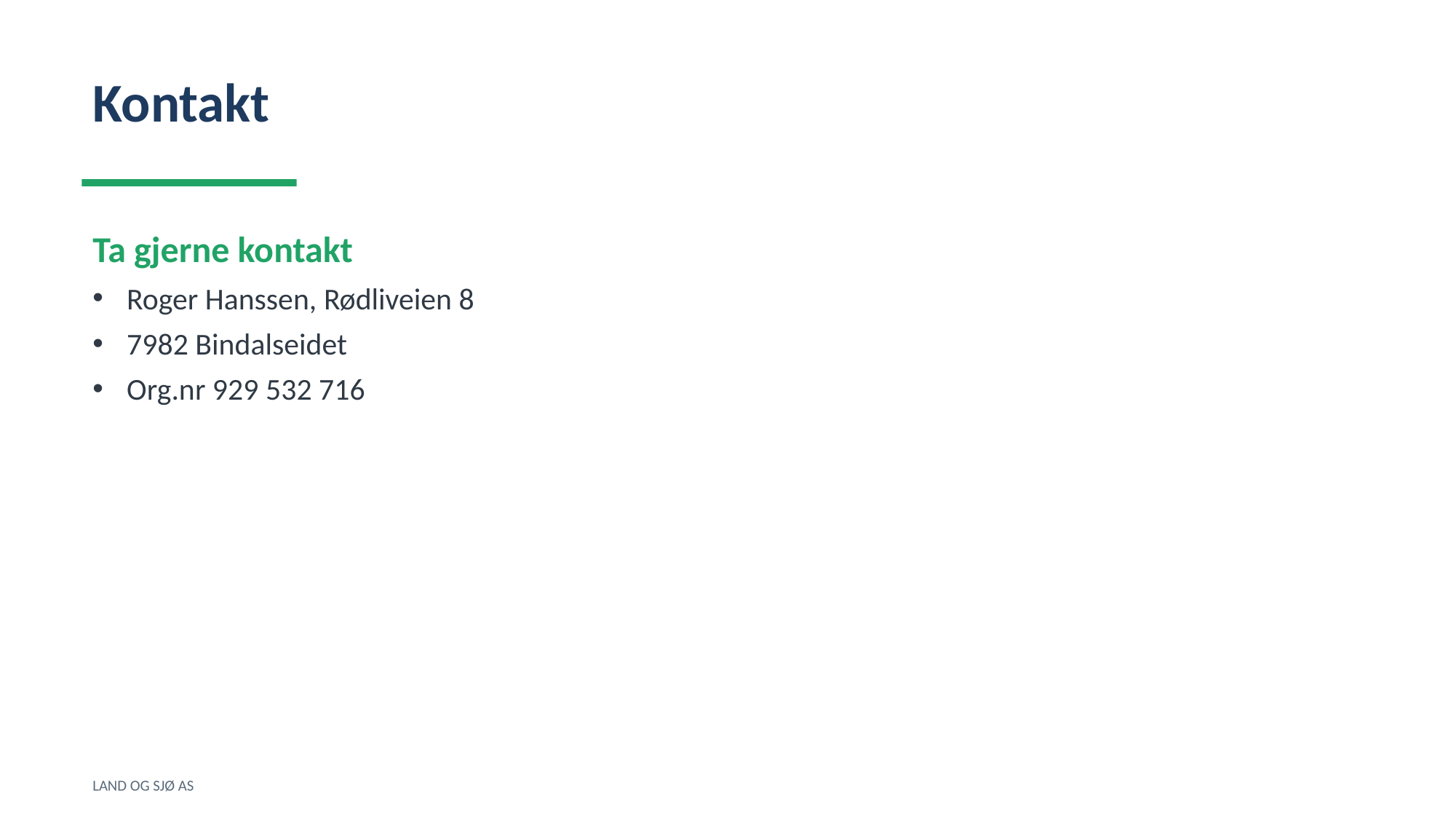

Kontakt

Ta gjerne kontakt
Roger Hanssen, Rødliveien 8
7982 Bindalseidet
Org.nr 929 532 716
LAND OG SJØ AS